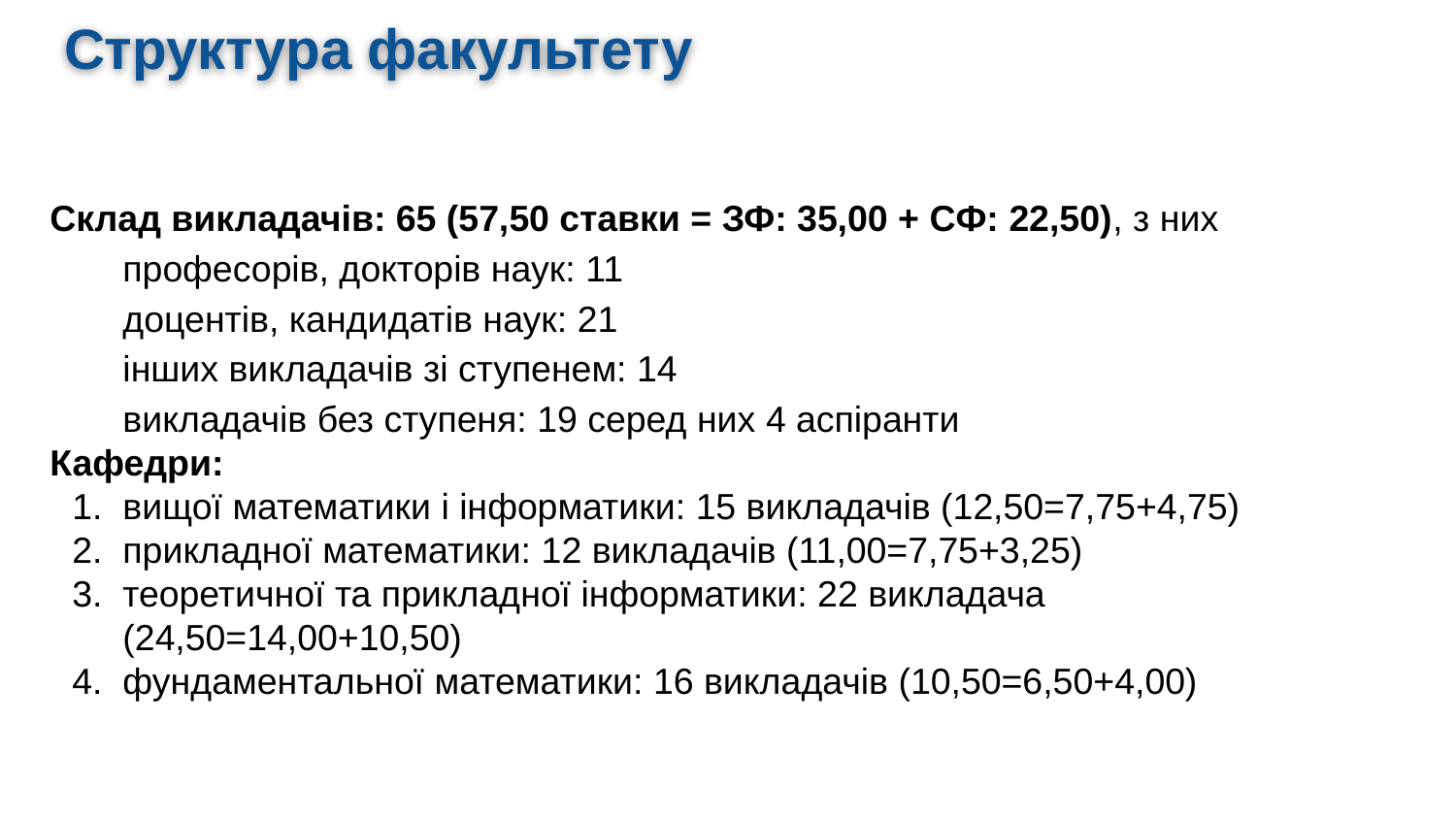

# Структура факультету
Склад викладачів: 65 (57,50 ставки = ЗФ: 35,00 + СФ: 22,50), з них
професорів, докторів наук: 11
доцентів, кандидатів наук: 21
інших викладачів зі ступенем: 14
викладачів без ступеня: 19 серед них 4 аспіранти
Кафедри:
вищої математики і інформатики: 15 викладачів (12,50=7,75+4,75)
прикладної математики: 12 викладачів (11,00=7,75+3,25)
теоретичної та прикладної інформатики: 22 викладача (24,50=14,00+10,50)
фундаментальної математики: 16 викладачів (10,50=6,50+4,00)